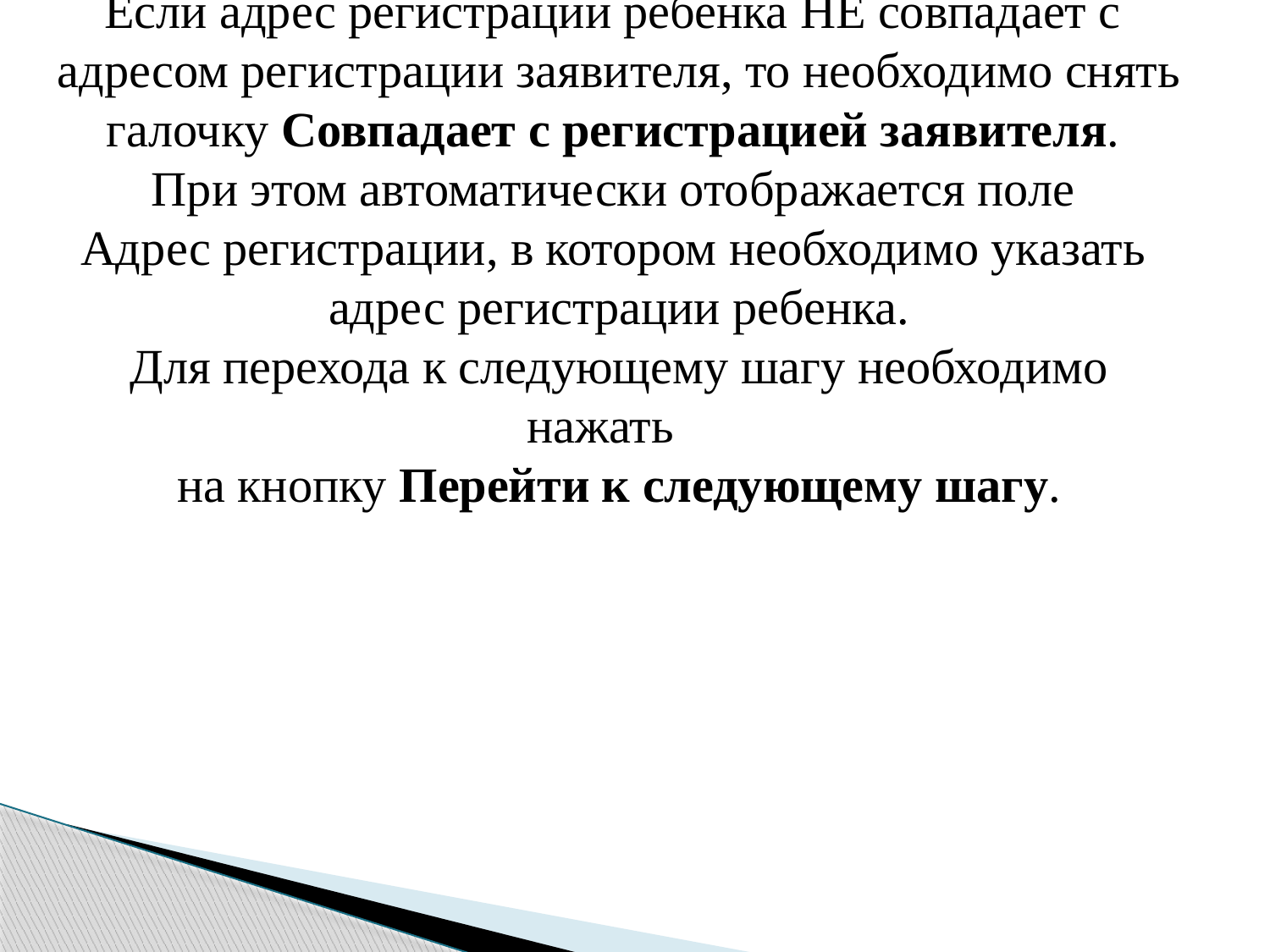

Если адрес регистрации ребенка НЕ совпадает с
адресом регистрации заявителя, то необходимо снять
галочку Совпадает с регистрацией заявителя.
При этом автоматически отображается поле
Адрес регистрации, в котором необходимо указать
адрес регистрации ребенка.
Для перехода к следующему шагу необходимо нажать
на кнопку Перейти к следующему шагу.